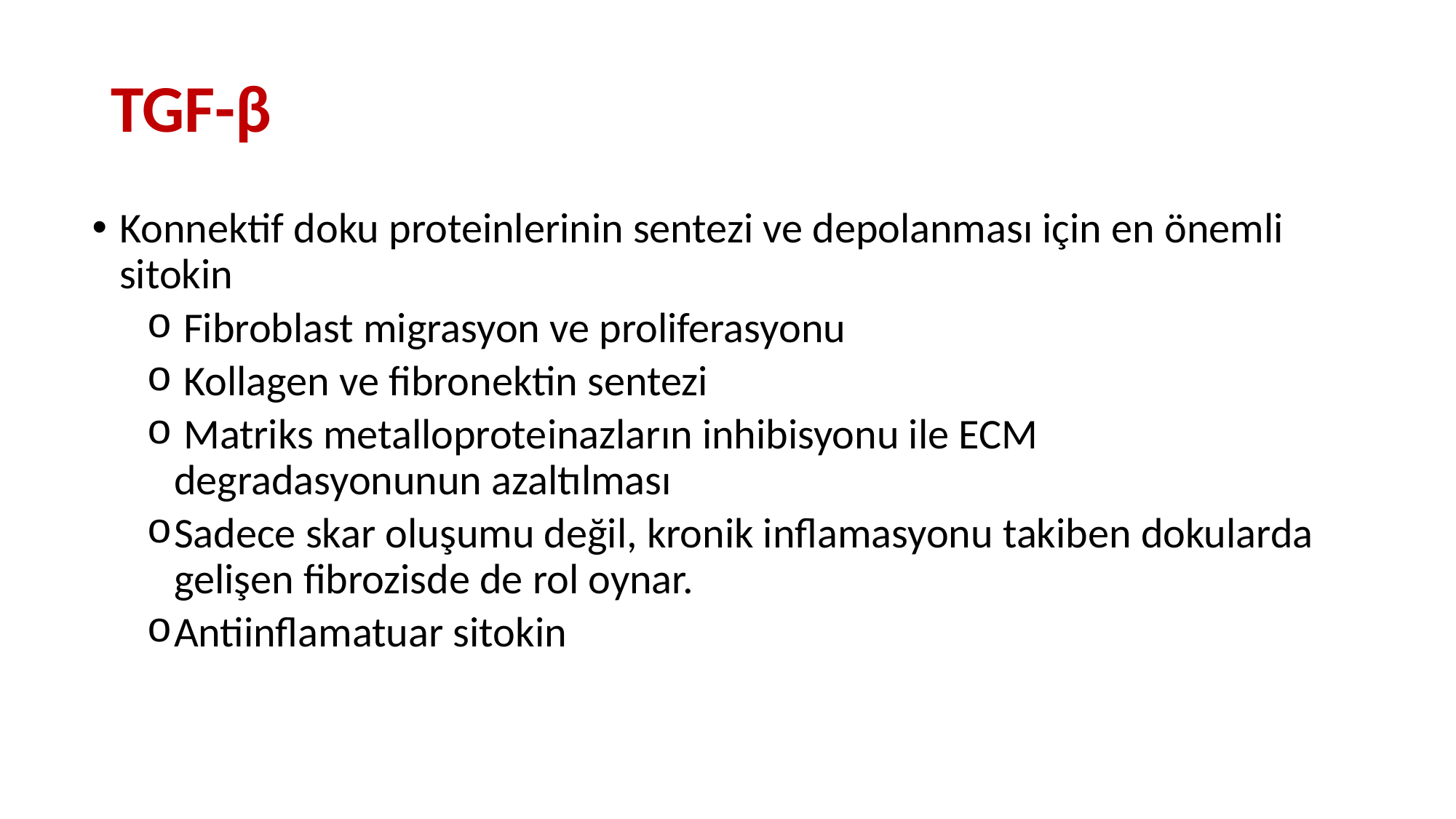

# TGF-β
Konnektif doku proteinlerinin sentezi ve depolanması için en önemli sitokin
 Fibroblast migrasyon ve proliferasyonu
 Kollagen ve fibronektin sentezi
 Matriks metalloproteinazların inhibisyonu ile ECM degradasyonunun azaltılması
Sadece skar oluşumu değil, kronik inflamasyonu takiben dokularda gelişen fibrozisde de rol oynar.
Antiinflamatuar sitokin